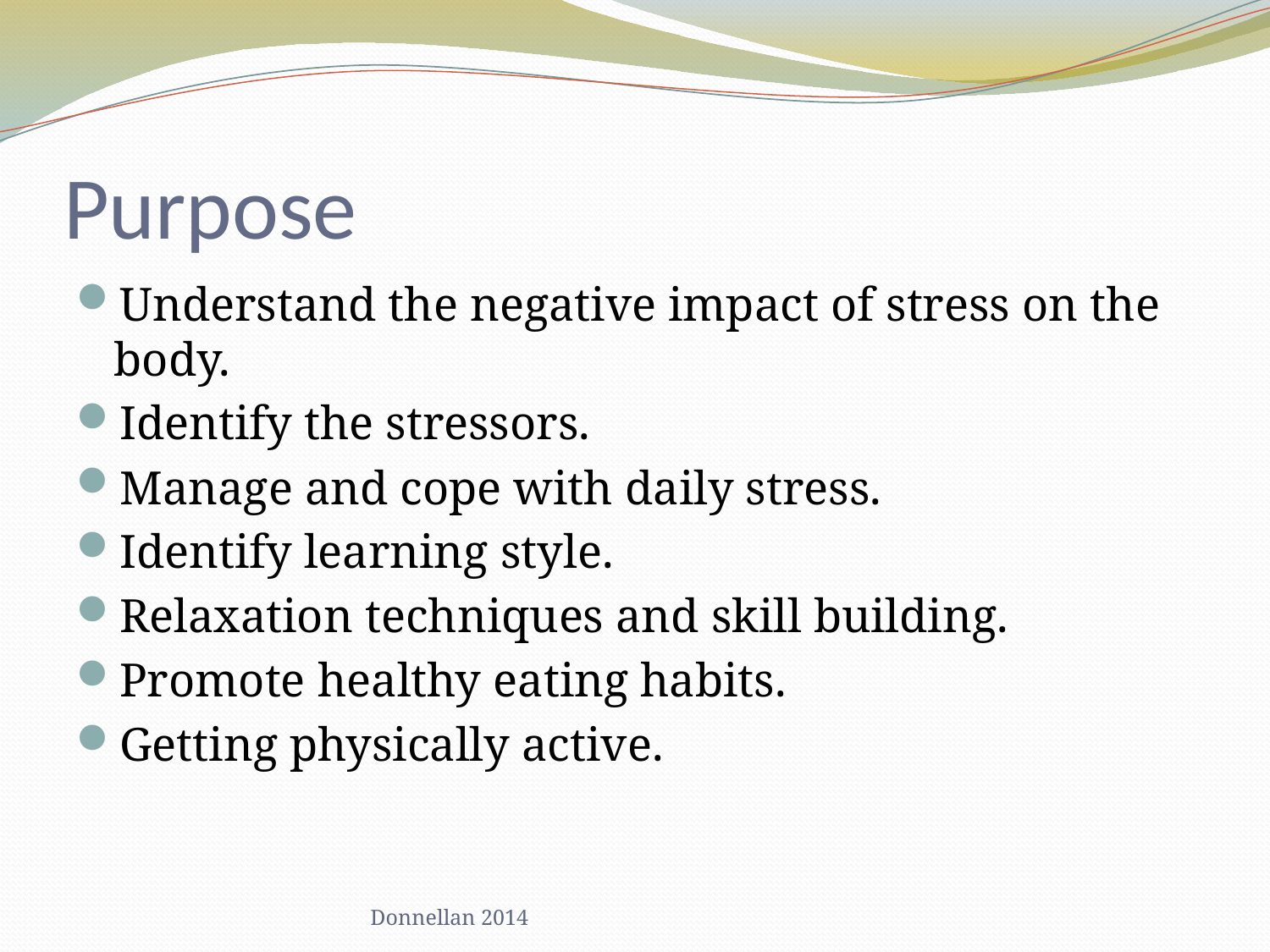

# Purpose
Understand the negative impact of stress on the body.
Identify the stressors.
Manage and cope with daily stress.
Identify learning style.
Relaxation techniques and skill building.
Promote healthy eating habits.
Getting physically active.

Donnellan 2014